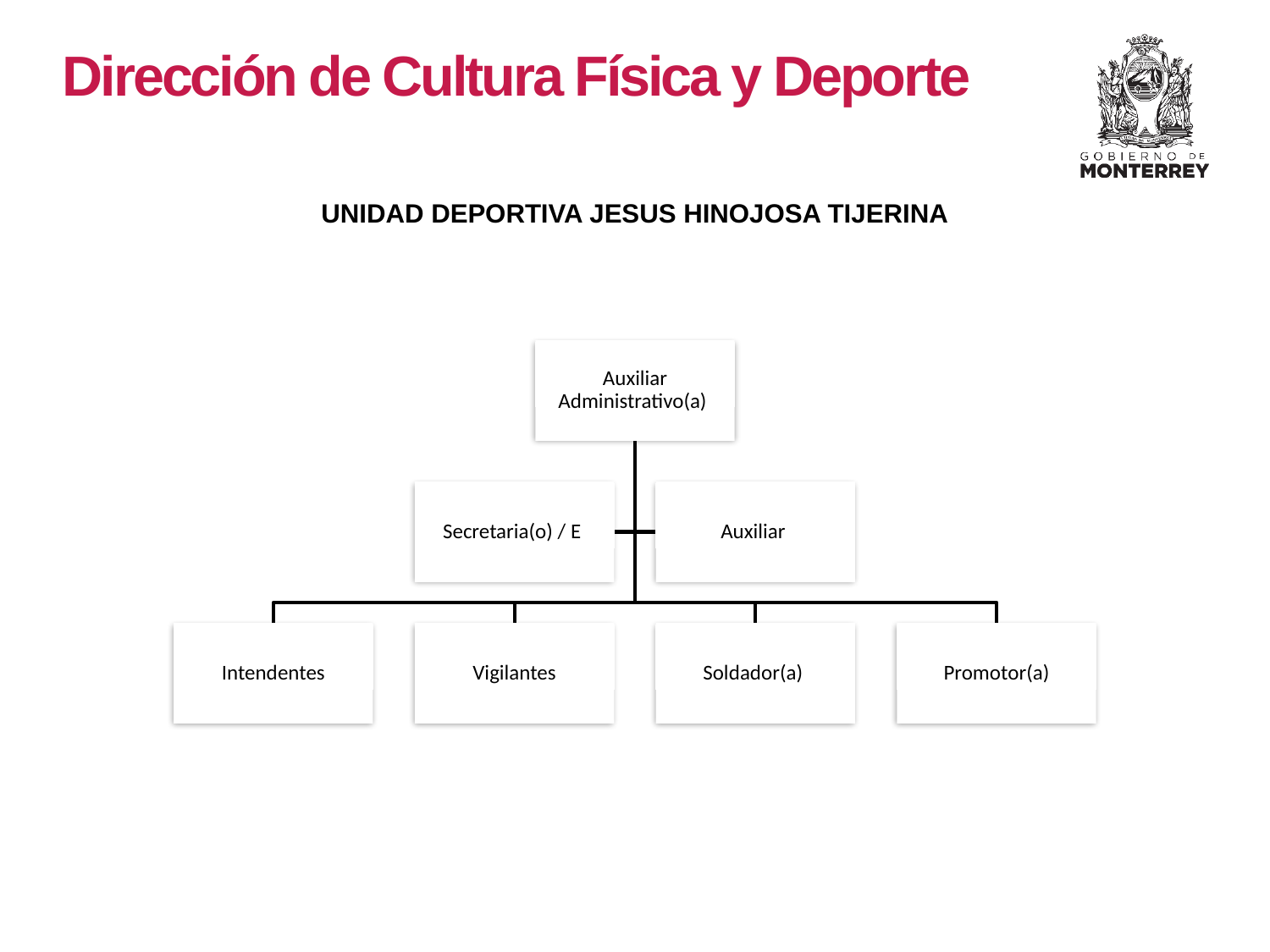

Dirección de Cultura Física y Deporte
UNIDAD DEPORTIVA JESUS HINOJOSA TIJERINA
Auxiliar Administrativo(a)
Intendentes
Vigilantes
Soldador(a)
Promotor(a)
Secretaria(o) / E
Auxiliar